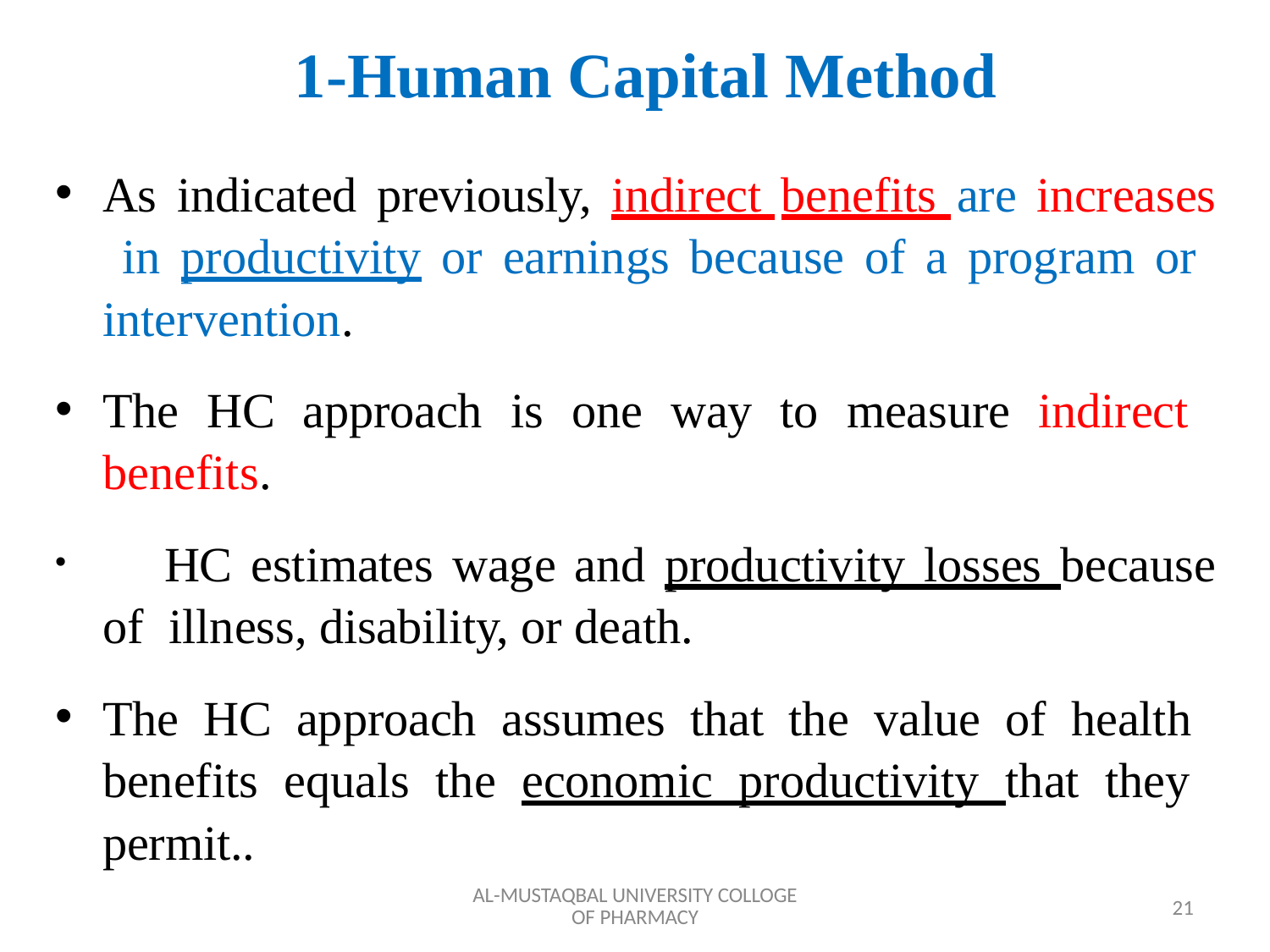

# 1-Human Capital Method
As indicated previously, indirect benefits are increases  in productivity or earnings because of a program or  intervention.
The HC approach is one way to measure indirect  benefits.
	HC estimates wage and productivity losses because of  illness, disability, or death.
The HC approach assumes that the value of health  benefits equals the economic productivity that they  permit..
AL-MUSTAQBAL UNIVERSITY COLLOGE OF PHARMACY
21